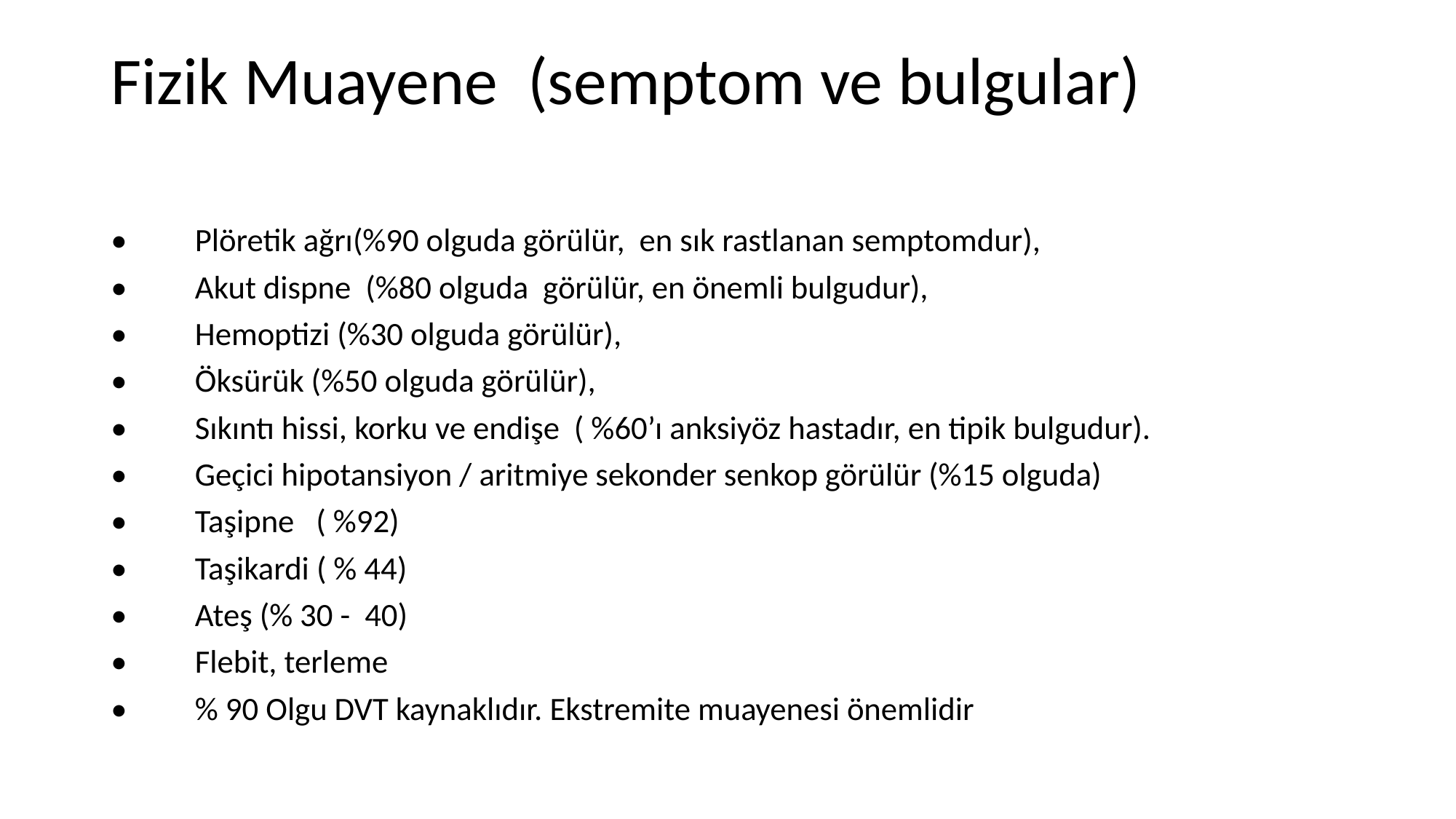

# Fizik Muayene  (semptom ve bulgular)
•	Plöretik ağrı(%90 olguda görülür,  en sık rastlanan semptomdur),
•	Akut dispne  (%80 olguda  görülür, en önemli bulgudur),
•	Hemoptizi (%30 olguda görülür),
•	Öksürük (%50 olguda görülür),
•	Sıkıntı hissi, korku ve endişe  ( %60’ı anksiyöz hastadır, en tipik bulgudur).
•	Geçici hipotansiyon / aritmiye sekonder senkop görülür (%15 olguda)
•	Taşipne   ( %92)
•	Taşikardi ( % 44)
•	Ateş (% 30 -  40)
•	Flebit, terleme
•	% 90 Olgu DVT kaynaklıdır. Ekstremite muayenesi önemlidir